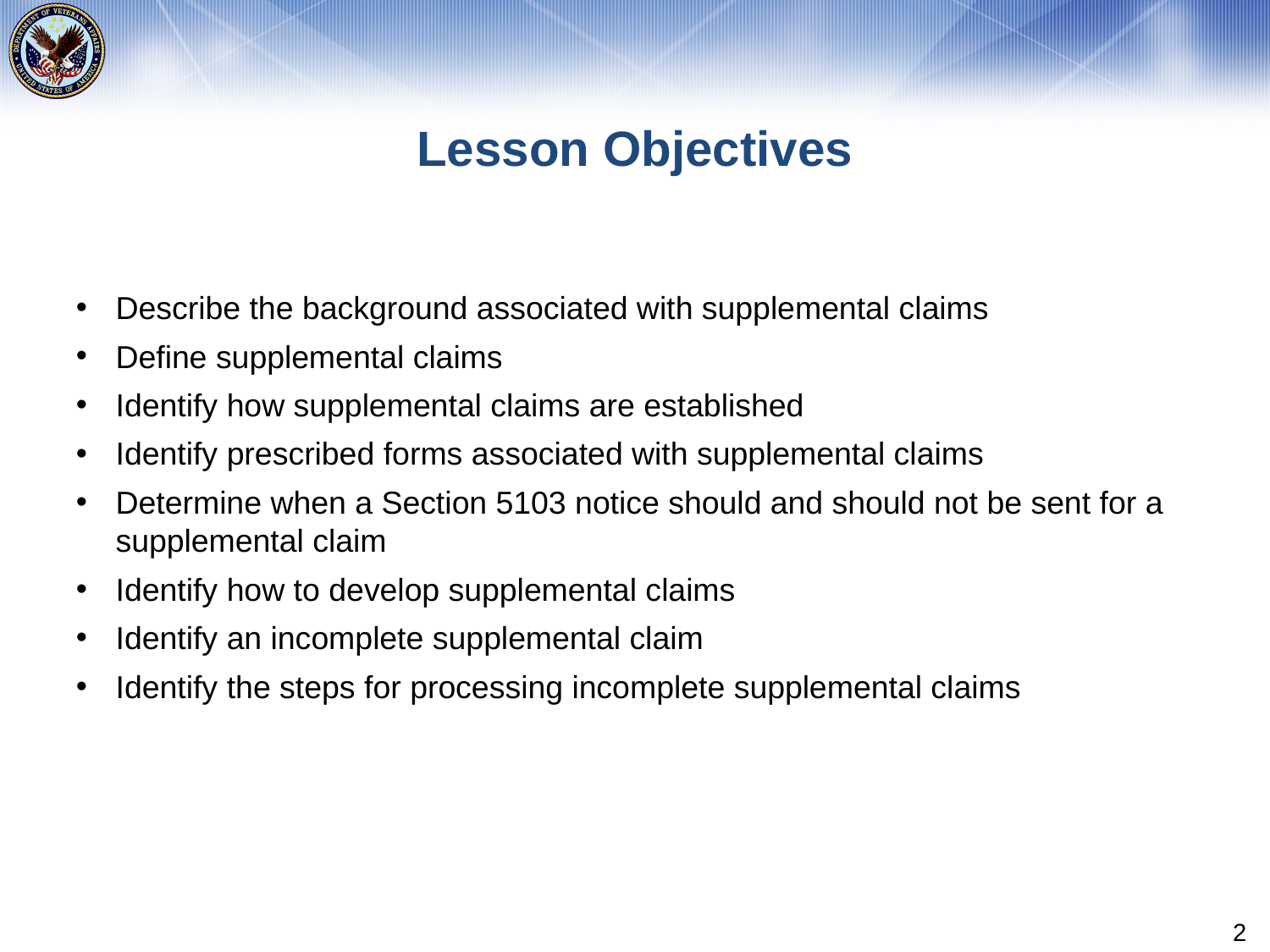

# Lesson Objectives
Describe the background associated with supplemental claims
Define supplemental claims
Identify how supplemental claims are established
Identify prescribed forms associated with supplemental claims
Determine when a Section 5103 notice should and should not be sent for a supplemental claim
Identify how to develop supplemental claims
Identify an incomplete supplemental claim
Identify the steps for processing incomplete supplemental claims
2